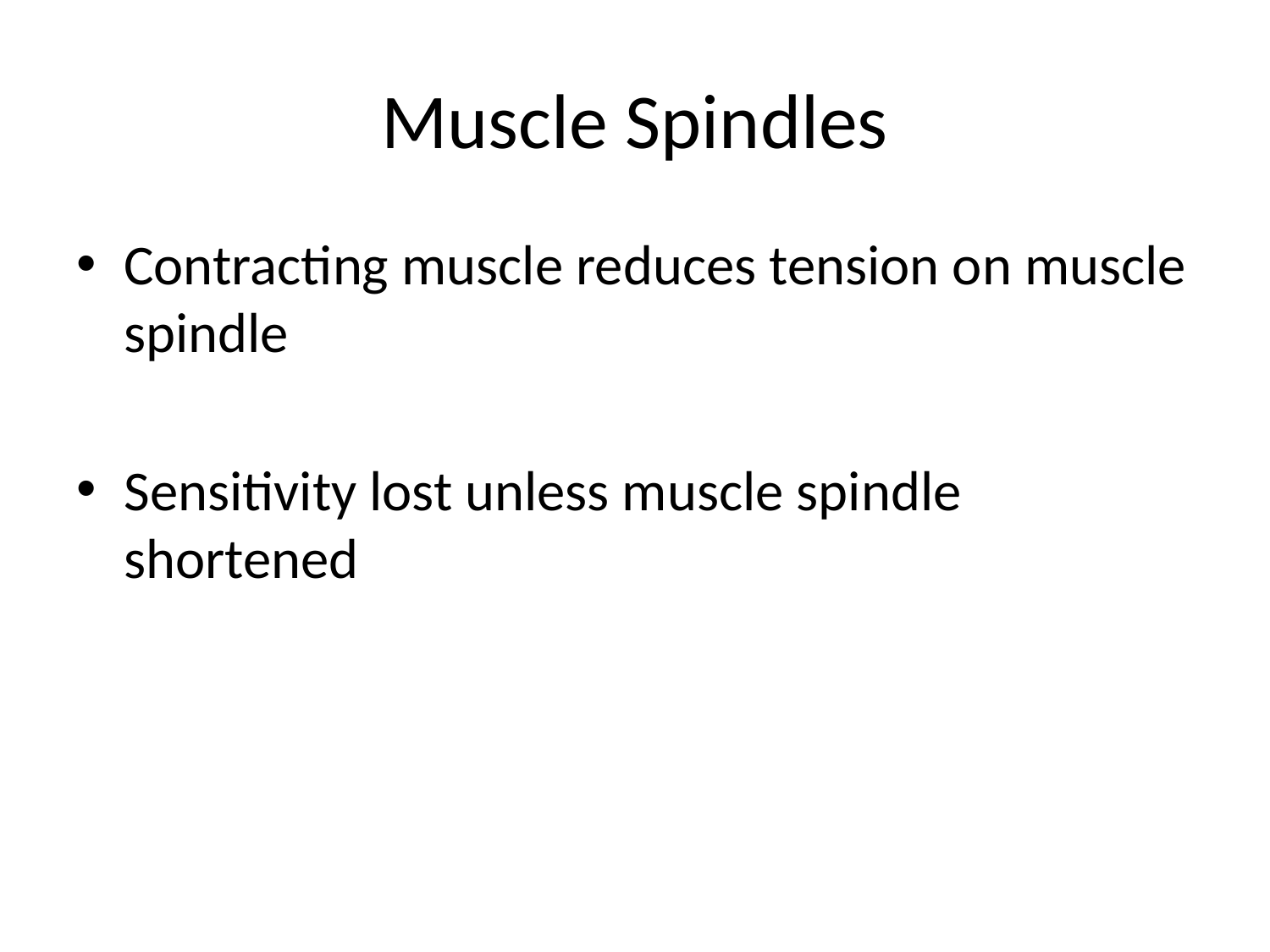

# Muscle Spindles
Contracting muscle reduces tension on muscle spindle

Sensitivity lost unless muscle spindle shortened